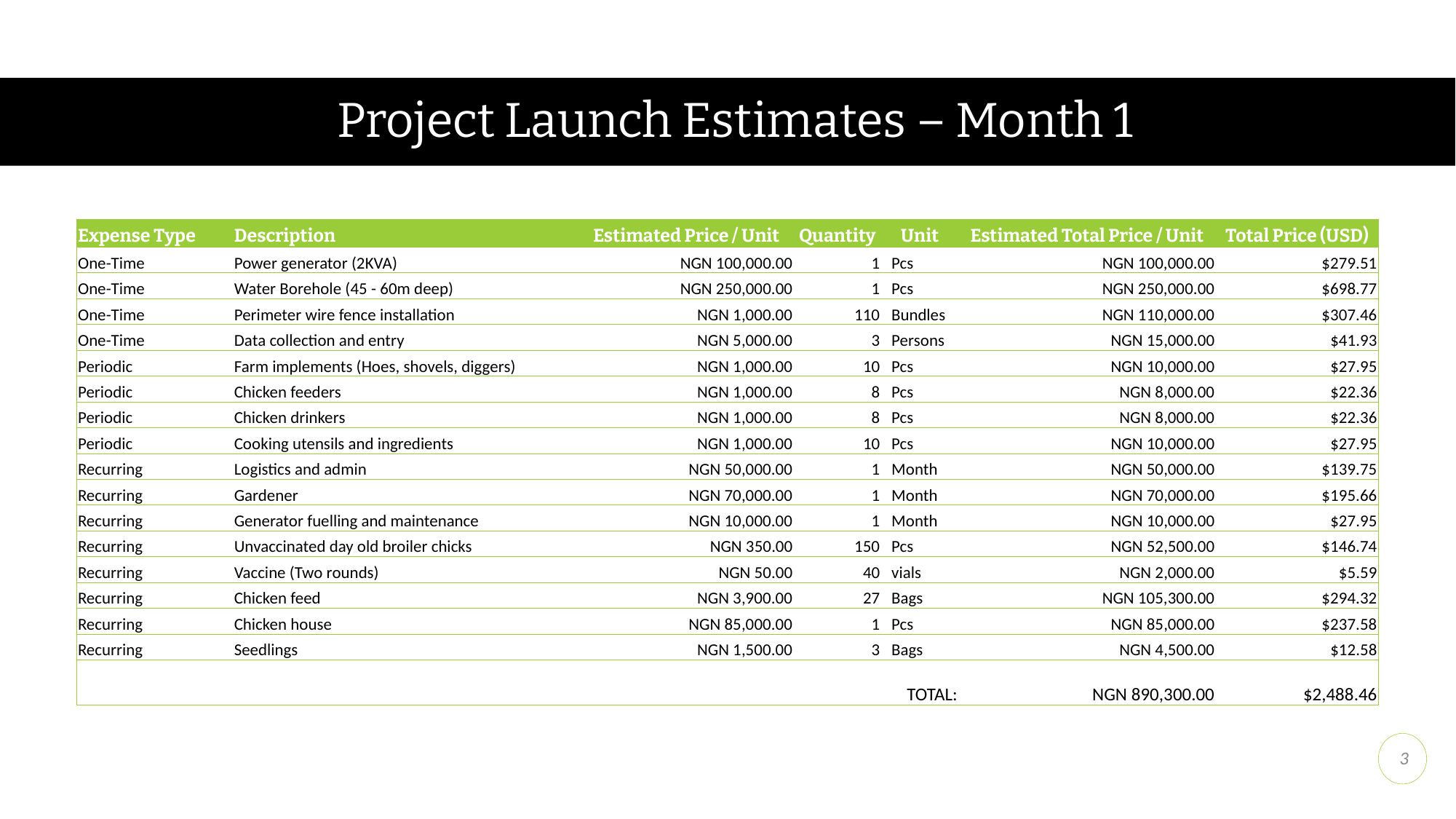

# Project Launch Estimates – Month 1

| Expense Type | Description | Estimated Price / Unit | Quantity | Unit | Estimated Total Price / Unit | Total Price (USD) |
| --- | --- | --- | --- | --- | --- | --- |
| One-Time | Power generator (2KVA) | NGN 100,000.00 | 1 | Pcs | NGN 100,000.00 | $279.51 |
| One-Time | Water Borehole (45 - 60m deep) | NGN 250,000.00 | 1 | Pcs | NGN 250,000.00 | $698.77 |
| One-Time | Perimeter wire fence installation | NGN 1,000.00 | 110 | Bundles | NGN 110,000.00 | $307.46 |
| One-Time | Data collection and entry | NGN 5,000.00 | 3 | Persons | NGN 15,000.00 | $41.93 |
| Periodic | Farm implements (Hoes, shovels, diggers) | NGN 1,000.00 | 10 | Pcs | NGN 10,000.00 | $27.95 |
| Periodic | Chicken feeders | NGN 1,000.00 | 8 | Pcs | NGN 8,000.00 | $22.36 |
| Periodic | Chicken drinkers | NGN 1,000.00 | 8 | Pcs | NGN 8,000.00 | $22.36 |
| Periodic | Cooking utensils and ingredients | NGN 1,000.00 | 10 | Pcs | NGN 10,000.00 | $27.95 |
| Recurring | Logistics and admin | NGN 50,000.00 | 1 | Month | NGN 50,000.00 | $139.75 |
| Recurring | Gardener | NGN 70,000.00 | 1 | Month | NGN 70,000.00 | $195.66 |
| Recurring | Generator fuelling and maintenance | NGN 10,000.00 | 1 | Month | NGN 10,000.00 | $27.95 |
| Recurring | Unvaccinated day old broiler chicks | NGN 350.00 | 150 | Pcs | NGN 52,500.00 | $146.74 |
| Recurring | Vaccine (Two rounds) | NGN 50.00 | 40 | vials | NGN 2,000.00 | $5.59 |
| Recurring | Chicken feed | NGN 3,900.00 | 27 | Bags | NGN 105,300.00 | $294.32 |
| Recurring | Chicken house | NGN 85,000.00 | 1 | Pcs | NGN 85,000.00 | $237.58 |
| Recurring | Seedlings | NGN 1,500.00 | 3 | Bags | NGN 4,500.00 | $12.58 |
|  |  |  |  | TOTAL: | NGN 890,300.00 | $2,488.46 |
3